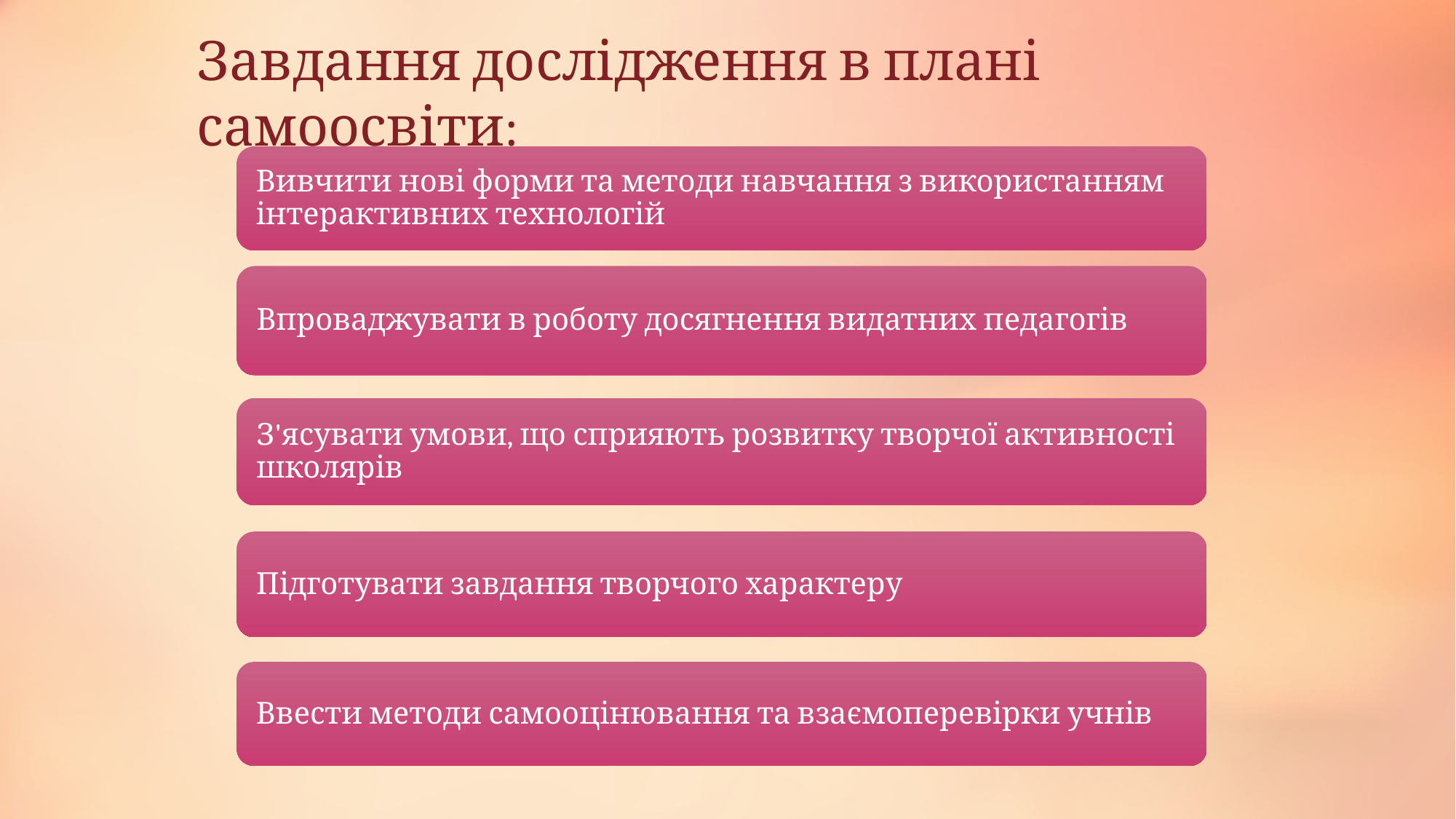

Завдання дослідження в плані самоосвіти:
Вивчити нові форми та методи навчання з використанням інтерактивних технологій
Впроваджувати в роботу досягнення видатних педагогів
З'ясувати умови, що сприяють розвитку творчої активності школярів
Підготувати завдання творчого характеру
Ввести методи самооцінювання та взаємоперевірки учнів